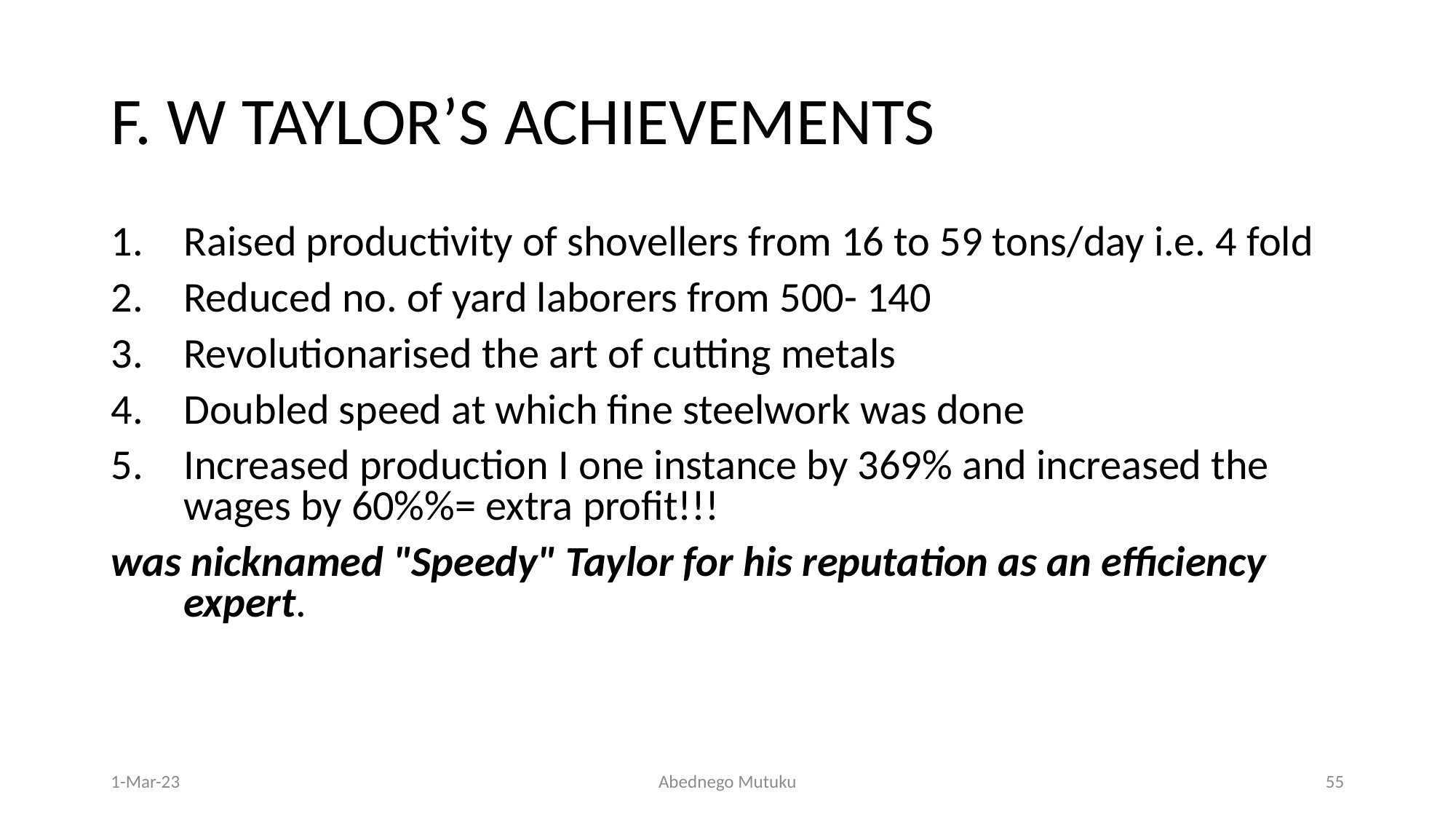

# F. W TAYLOR’S ACHIEVEMENTS
Raised productivity of shovellers from 16 to 59 tons/day i.e. 4 fold
Reduced no. of yard laborers from 500- 140
Revolutionarised the art of cutting metals
Doubled speed at which fine steelwork was done
Increased production I one instance by 369% and increased the wages by 60%%= extra profit!!!
was nicknamed "Speedy" Taylor for his reputation as an efficiency expert.

1-Mar-23
Abednego Mutuku
55